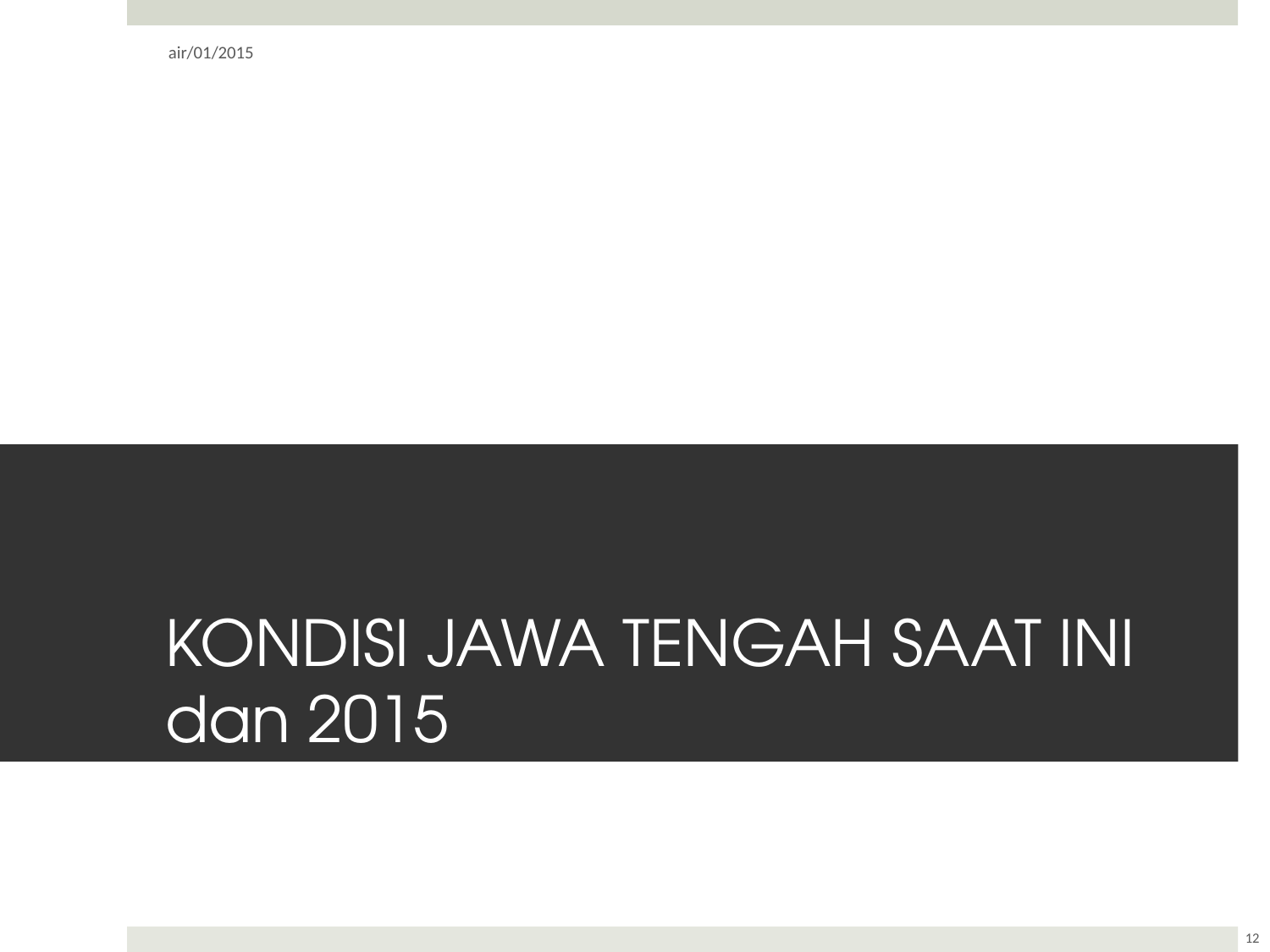

air/01/2015
# KONDISI JAWA TENGAH SAAT INI dan 2015

12